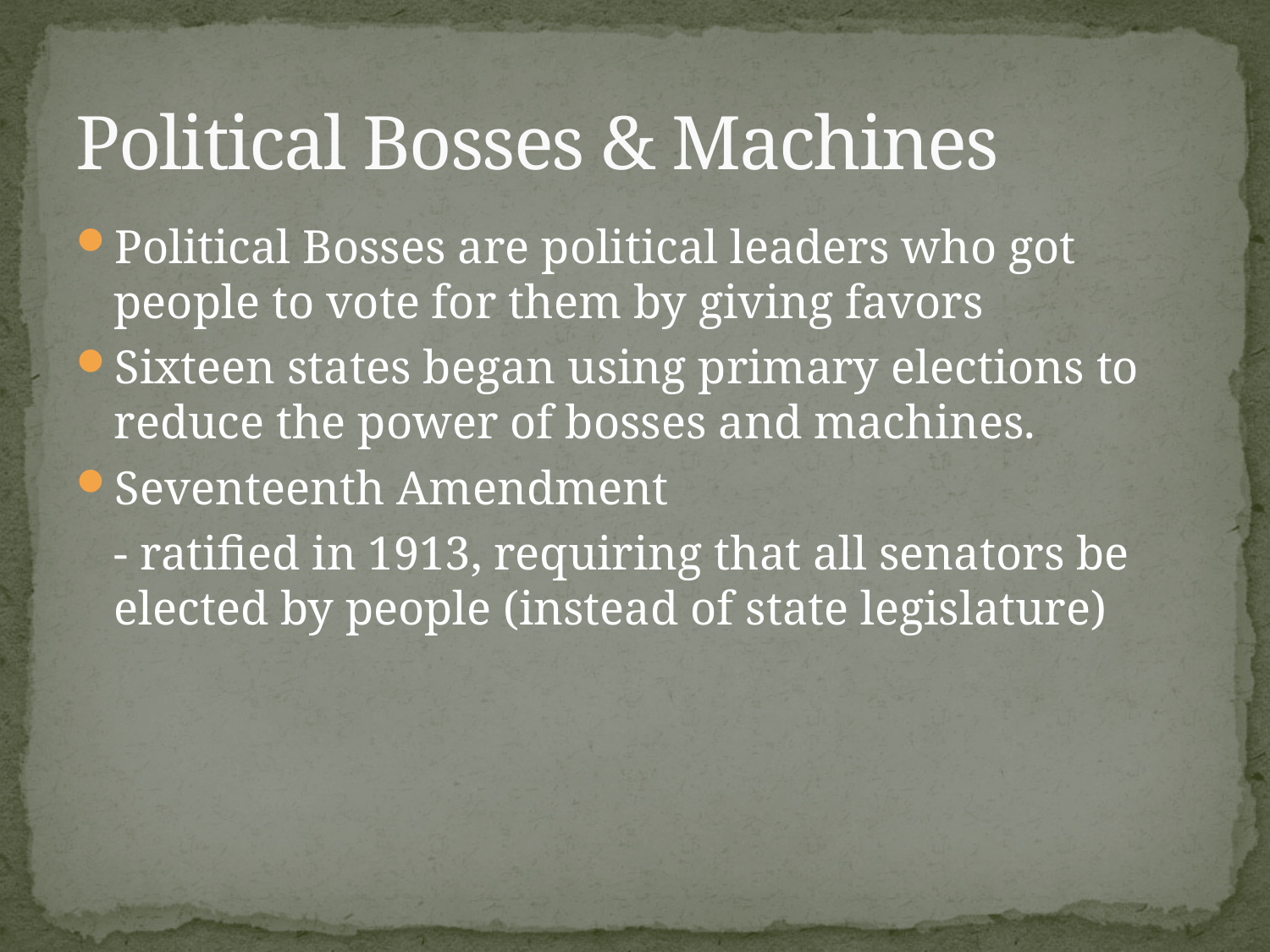

# Political Bosses & Machines
Political Bosses are political leaders who got people to vote for them by giving favors
Sixteen states began using primary elections to reduce the power of bosses and machines.
Seventeenth Amendment
	- ratified in 1913, requiring that all senators be elected by people (instead of state legislature)